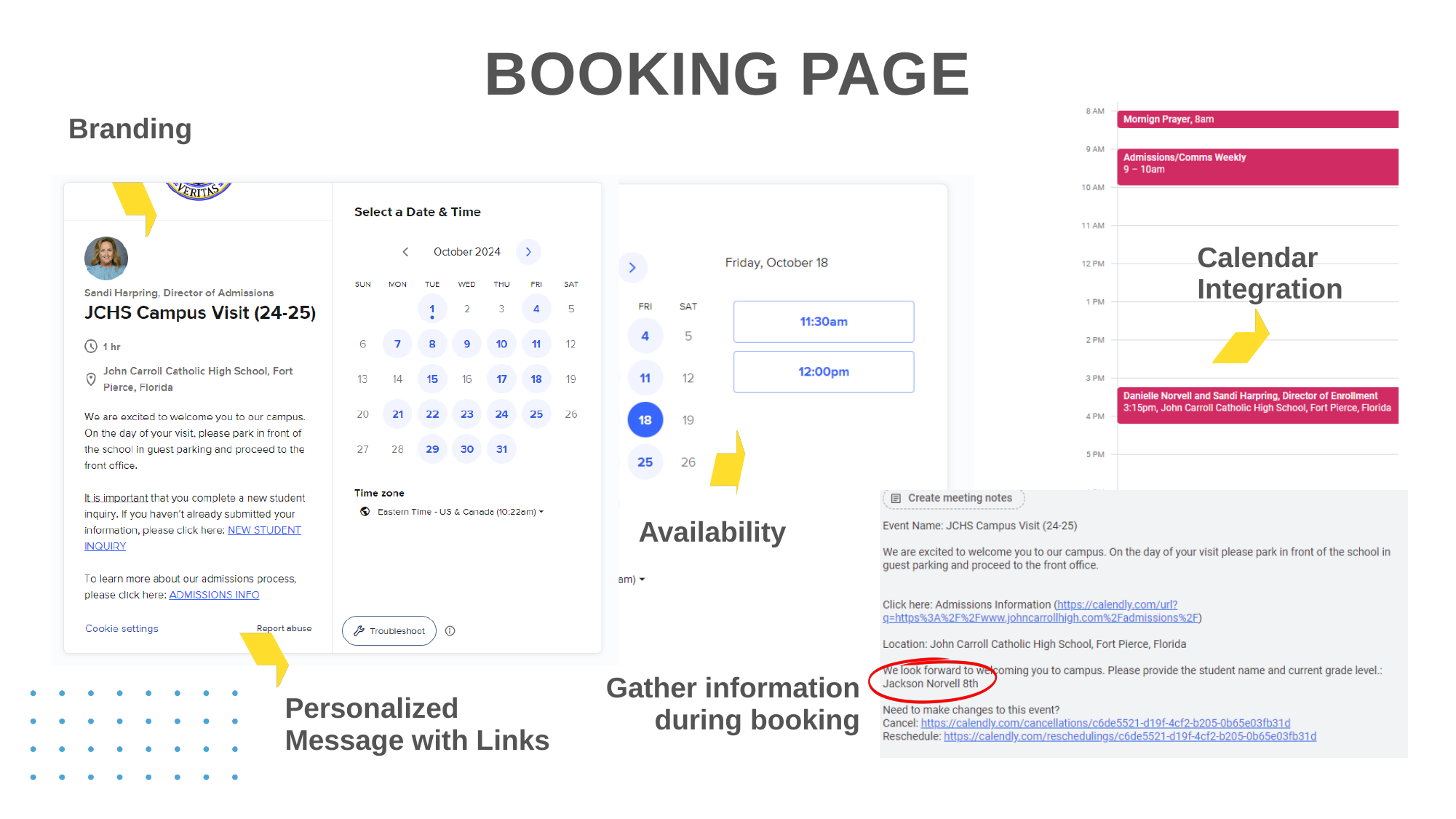

BOOKING PAGE

Branding

Calendar Integration

Availability

Gather information during booking

Personalized Message with Links